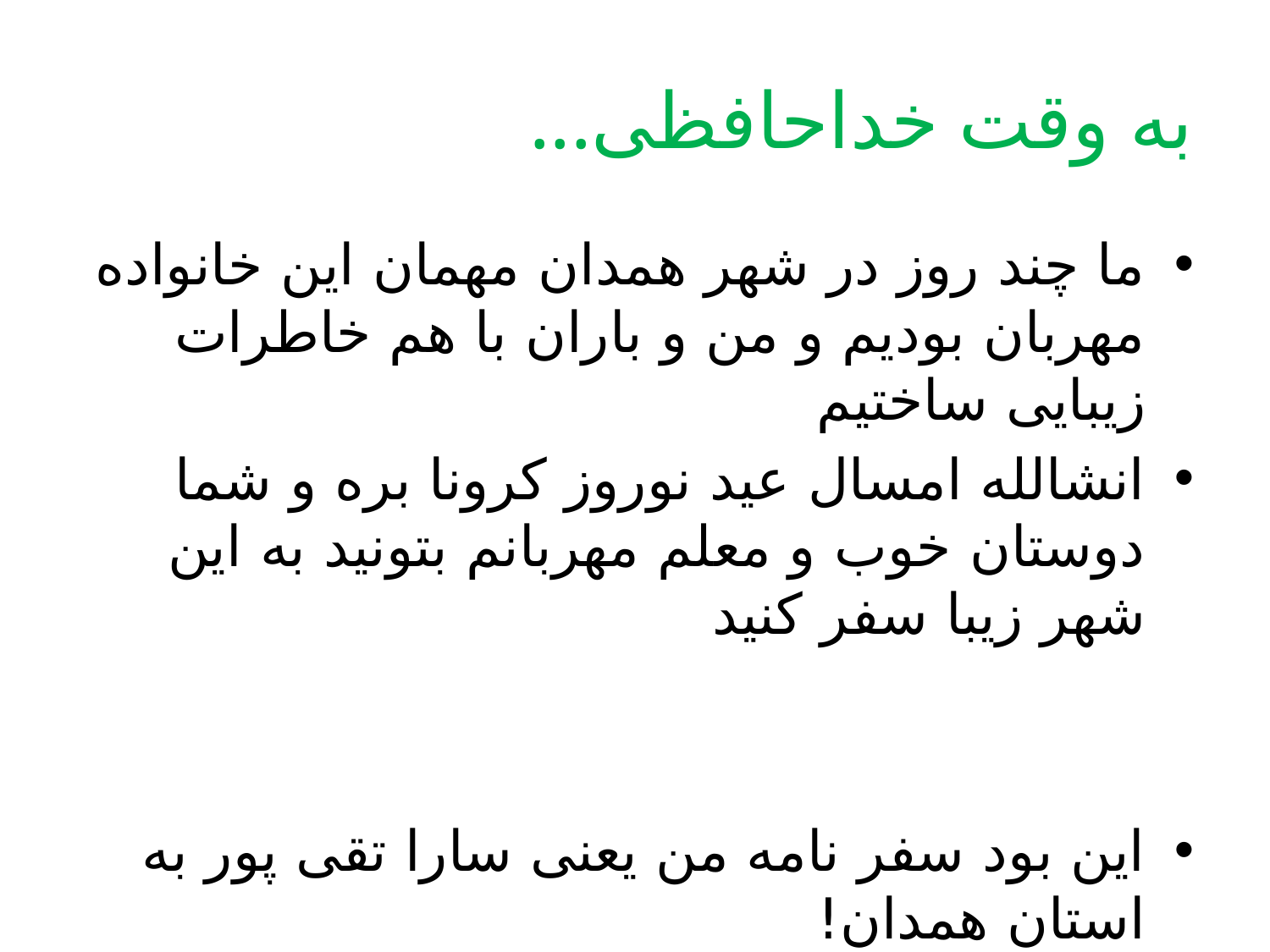

# به وقت خداحافظی...
ما چند روز در شهر همدان مهمان این خانواده مهربان بودیم و من و باران با هم خاطرات زیبایی ساختیم
انشالله امسال عید نوروز کرونا بره و شما دوستان خوب و معلم مهربانم بتونید به این شهر زیبا سفر کنید

این بود سفر نامه من یعنی سارا تقی پور به استان همدان!